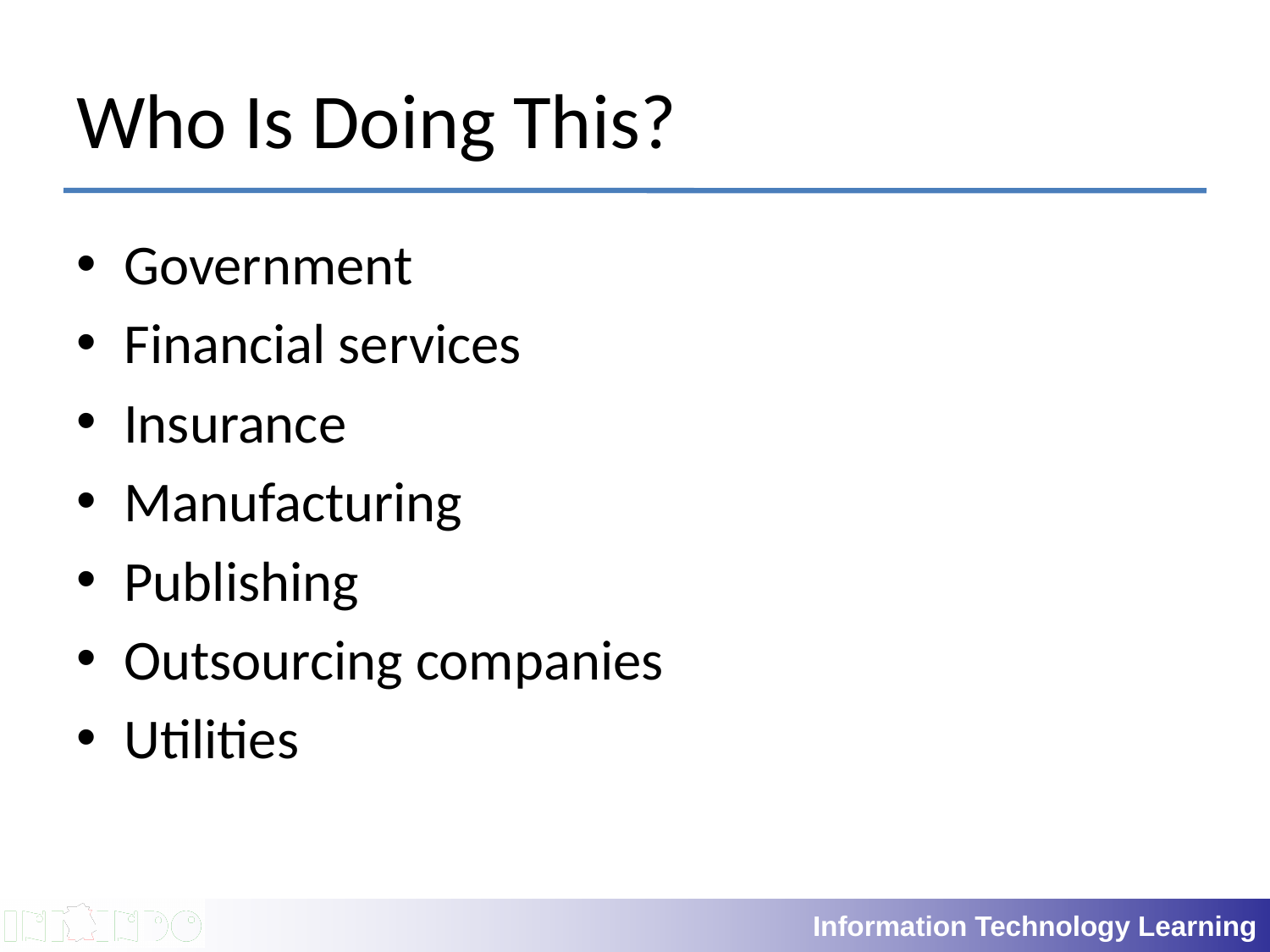

# Who Is Doing This?
Government
Financial services
Insurance
Manufacturing
Publishing
Outsourcing companies
Utilities